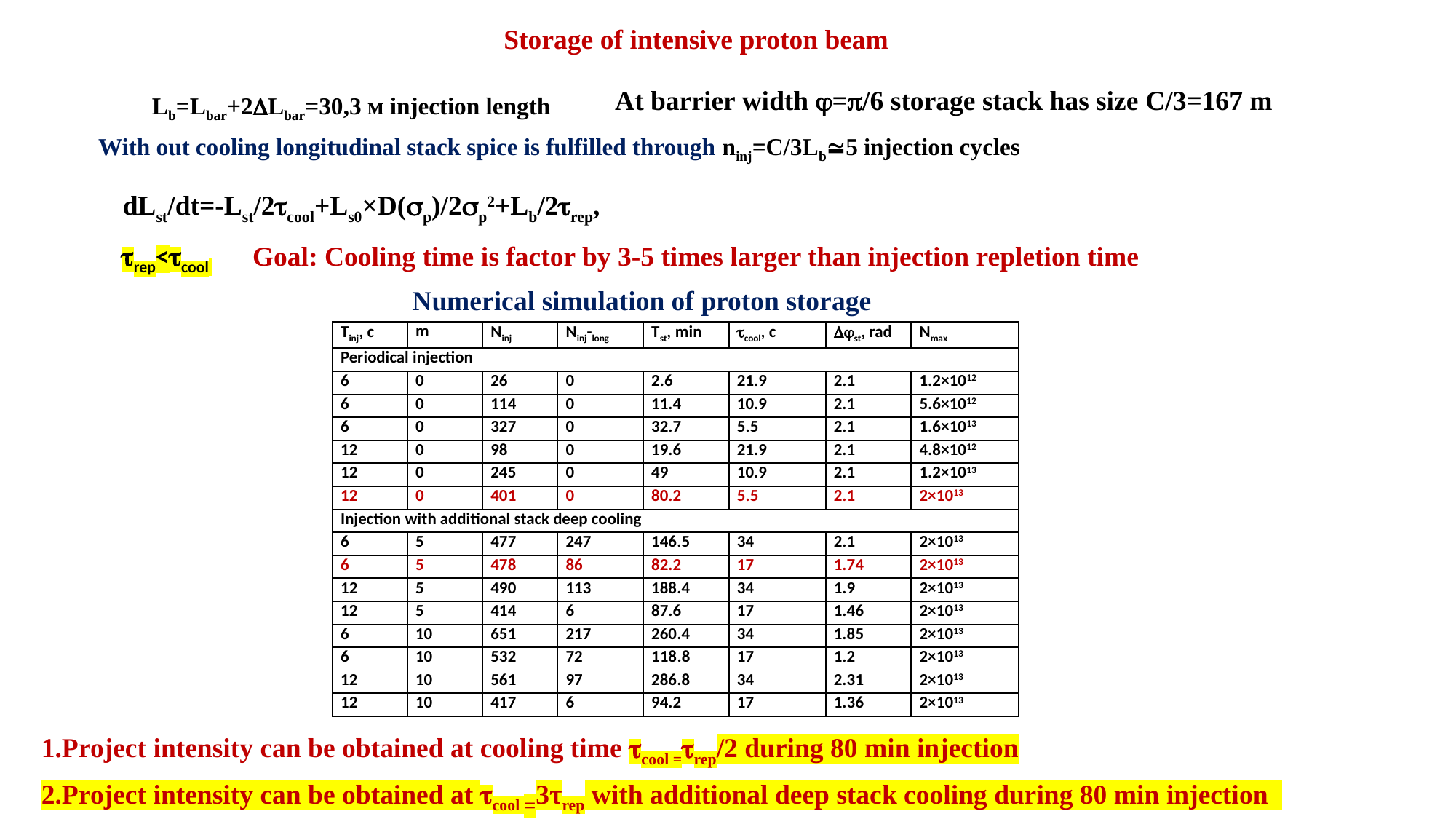

Storage of intensive proton beam
 At barrier width ϕ=π/6 storage stack has size С/3=167 m
Lb=Lbar+2ΔLbar=30,3 м injection length
With out cooling longitudinal stack spice is fulfilled through ninj=С/3Lb≅5 injection cycles
 dLst/dt=-Lst/2τcool+Ls0×D(σp)/2σp2+Lb/2τrep,
τrep<τсool
 Goal: Cooling time is factor by 3-5 times larger than injection repletion time
Numerical simulation of proton storage
| Tinj, c | m | Ninj | Ninj-long | Tst, min | τcool, с | Δϕst, rad | Nmax |
| --- | --- | --- | --- | --- | --- | --- | --- |
| Periodical injection |  |  |  |  |  |  |  |
| 6 | 0 | 26 | 0 | 2.6 | 21.9 | 2.1 | 1.2×1012 |
| 6 | 0 | 114 | 0 | 11.4 | 10.9 | 2.1 | 5.6×1012 |
| 6 | 0 | 327 | 0 | 32.7 | 5.5 | 2.1 | 1.6×1013 |
| 12 | 0 | 98 | 0 | 19.6 | 21.9 | 2.1 | 4.8×1012 |
| 12 | 0 | 245 | 0 | 49 | 10.9 | 2.1 | 1.2×1013 |
| 12 | 0 | 401 | 0 | 80.2 | 5.5 | 2.1 | 2×1013 |
| Injection with additional stack deep cooling |  |  |  |  |  |  |  |
| 6 | 5 | 477 | 247 | 146.5 | 34 | 2.1 | 2×1013 |
| 6 | 5 | 478 | 86 | 82.2 | 17 | 1.74 | 2×1013 |
| 12 | 5 | 490 | 113 | 188.4 | 34 | 1.9 | 2×1013 |
| 12 | 5 | 414 | 6 | 87.6 | 17 | 1.46 | 2×1013 |
| 6 | 10 | 651 | 217 | 260.4 | 34 | 1.85 | 2×1013 |
| 6 | 10 | 532 | 72 | 118.8 | 17 | 1.2 | 2×1013 |
| 12 | 10 | 561 | 97 | 286.8 | 34 | 2.31 | 2×1013 |
| 12 | 10 | 417 | 6 | 94.2 | 17 | 1.36 | 2×1013 |

1.Project intensity can be obtained at cooling time τсool =τrep/2 during 80 min injection
2.Project intensity can be obtained at τсool =3τrep with additional deep stack cooling during 80 min injection